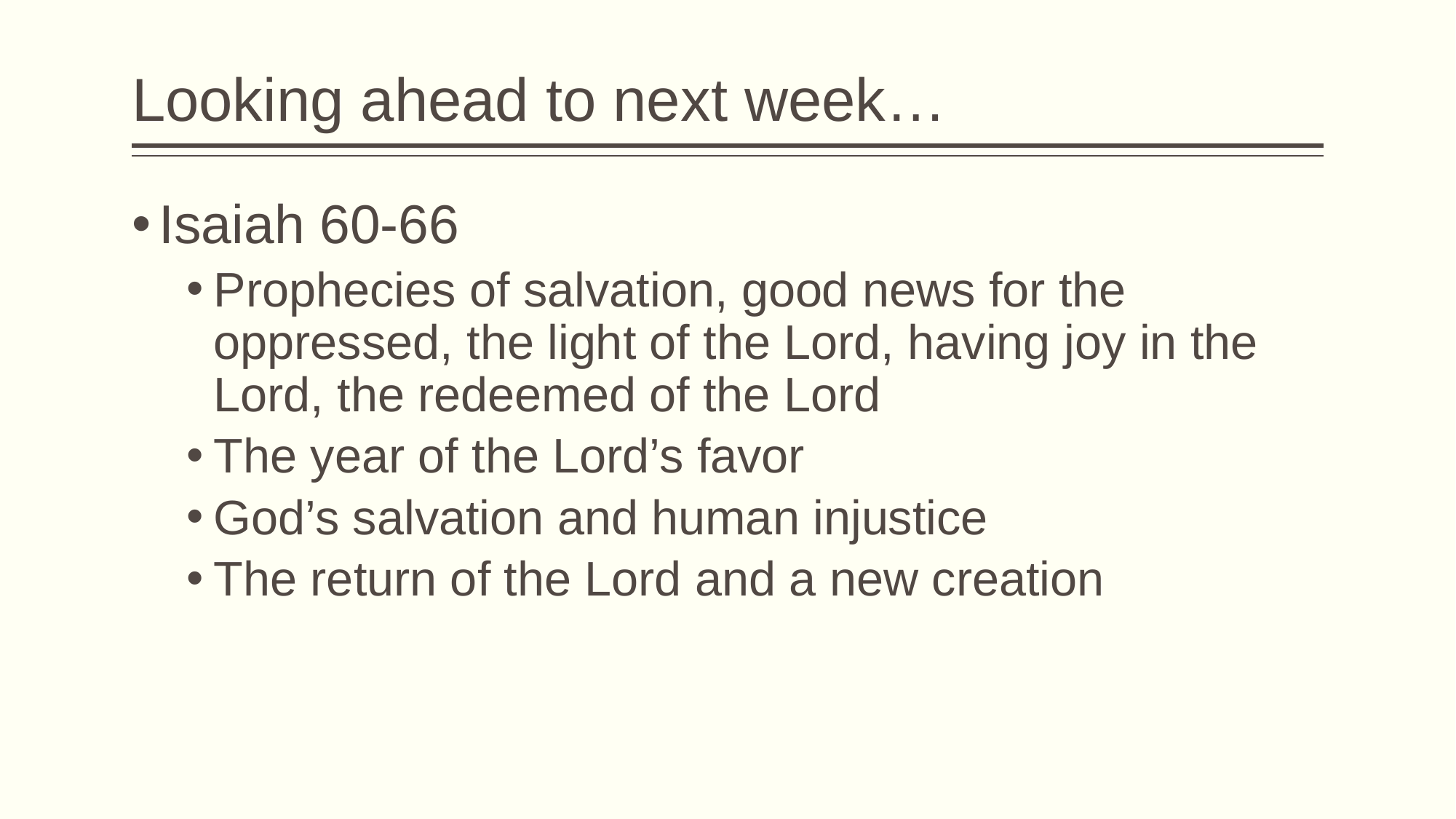

# Looking ahead to next week…
Isaiah 60-66
Prophecies of salvation, good news for the oppressed, the light of the Lord, having joy in the Lord, the redeemed of the Lord
The year of the Lord’s favor
God’s salvation and human injustice
The return of the Lord and a new creation